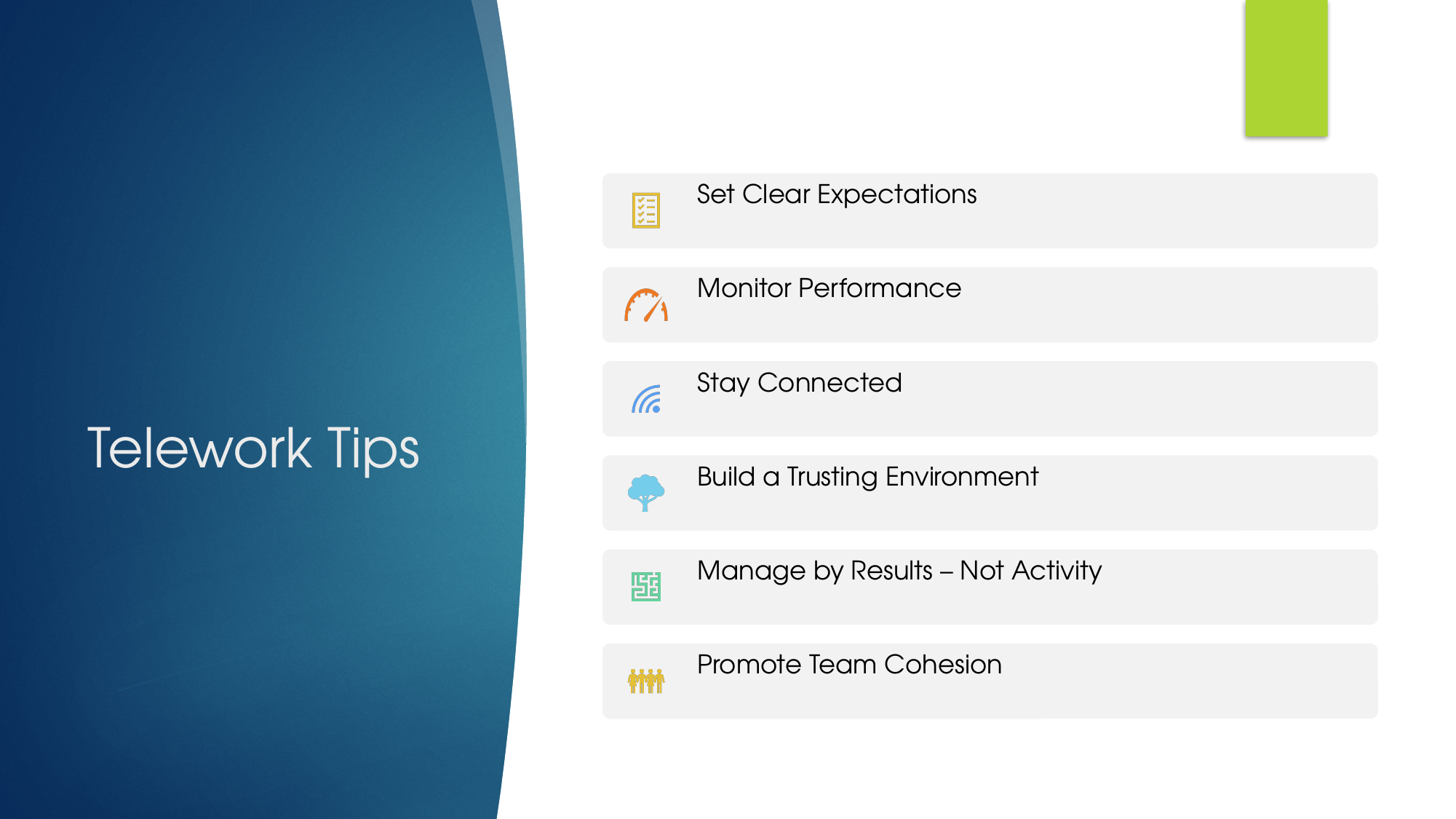

# Telework Tips
Set Clear Expectations
Monitor Performance
Stay Connected
Build a Trusting Environment
Manage by Results – Not Activity
Promote Team Cohesion